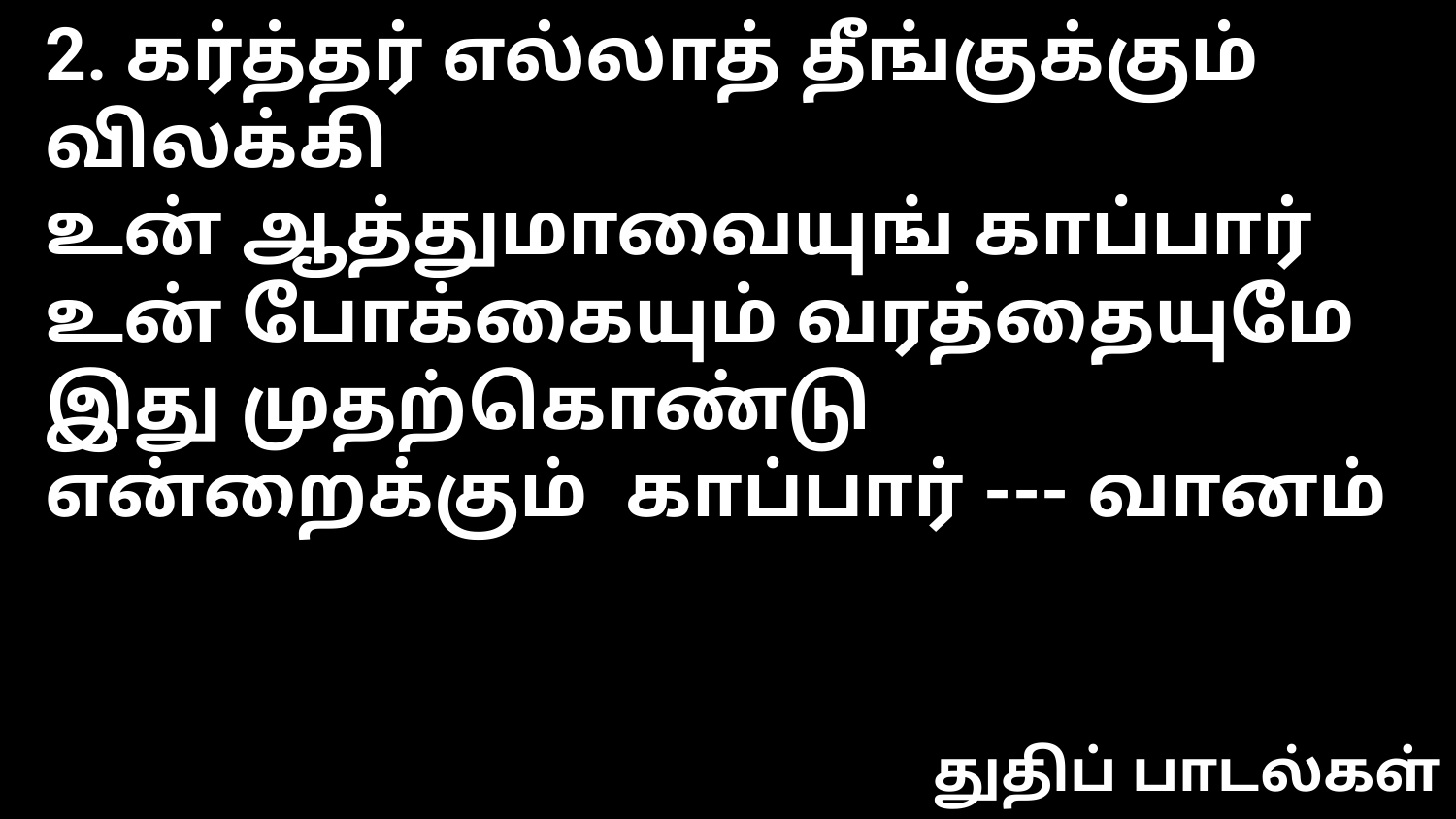

2. கர்த்தர் எல்லாத் தீங்குக்கும் விலக்கி
உன் ஆத்துமாவையுங் காப்பார்
உன் போக்கையும் வரத்தையுமே
இது முதற்கொண்டு  என்றைக்கும்  காப்பார் --- வானம்

துதிப் பாடல்கள்